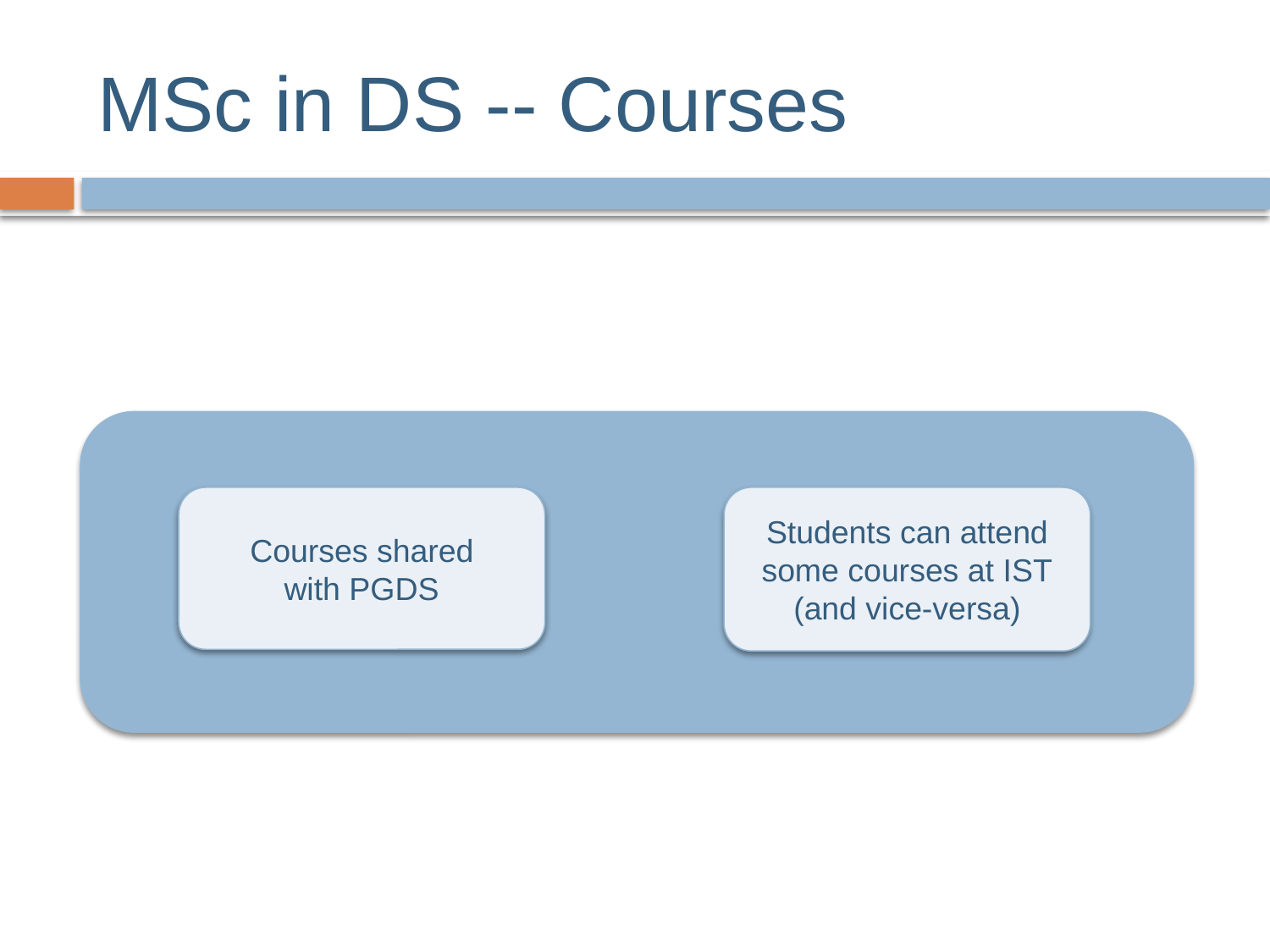

# MSc in DS -- Courses

Courses shared
with PGDS
Students can attend some courses at IST
(and vice-versa)